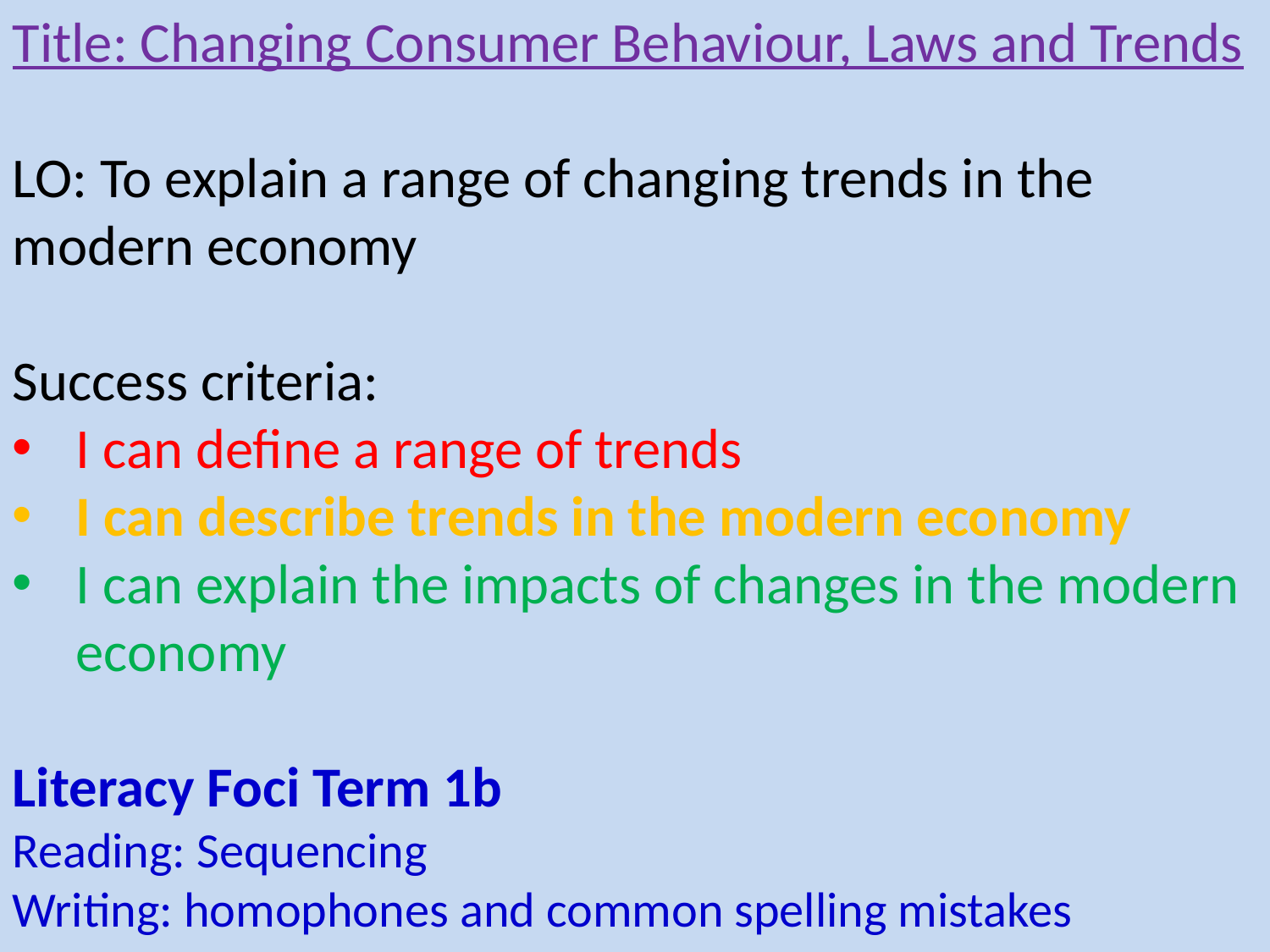

Title: Changing Consumer Behaviour, Laws and Trends

LO: To explain a range of changing trends in the modern economy

Success criteria:
I can define a range of trends
I can describe trends in the modern economy
I can explain the impacts of changes in the modern economy

Literacy Foci Term 1b
Reading: Sequencing
Writing: homophones and common spelling mistakes